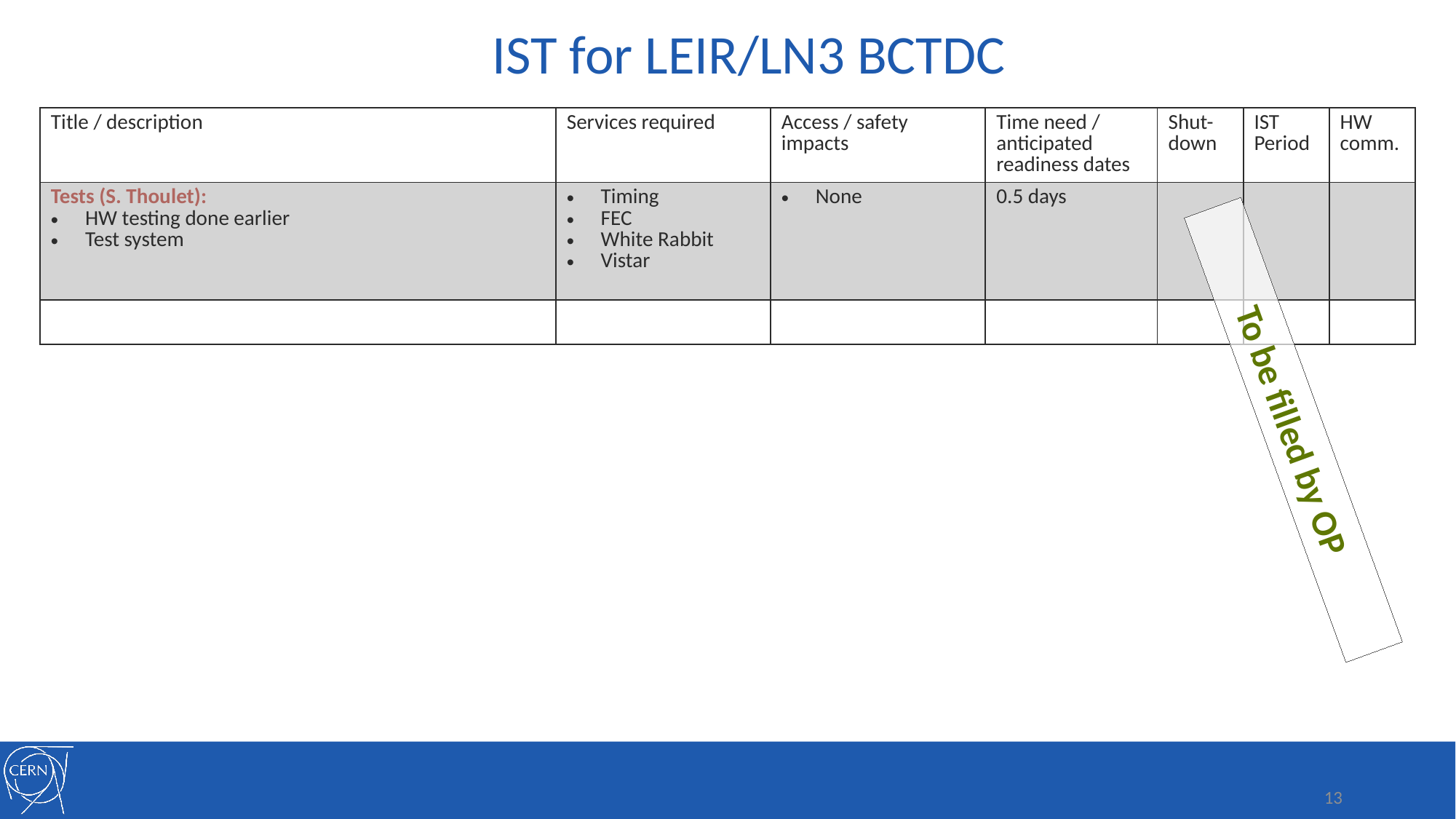

# IST for LEIR/LN3 BCTDC
| Title / description | Services required | Access / safety impacts | Time need / anticipated readiness dates | Shut-down | IST Period | HW comm. |
| --- | --- | --- | --- | --- | --- | --- |
| Tests (S. Thoulet): HW testing done earlier Test system | Timing FEC White Rabbit Vistar | None | 0.5 days |  |  |  |
|  |  |  |  |  |  |  |
To be filled by OP
13